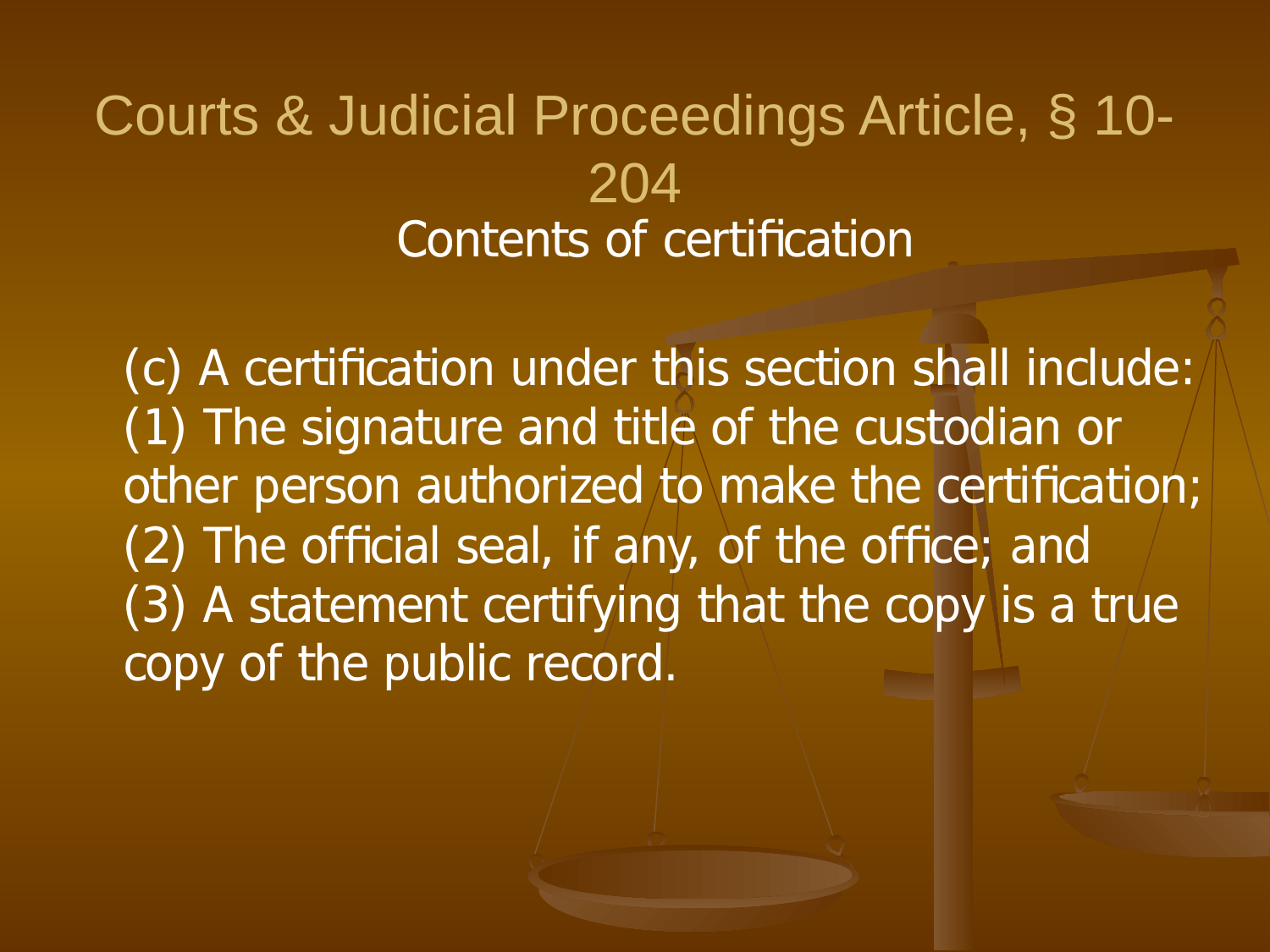

# Courts & Judicial Proceedings Article, § 10-204
Contents of certification
(c) A certification under this section shall include:
(1) The signature and title of the custodian or other person authorized to make the certification;
(2) The official seal, if any, of the office; and
(3) A statement certifying that the copy is a true copy of the public record.